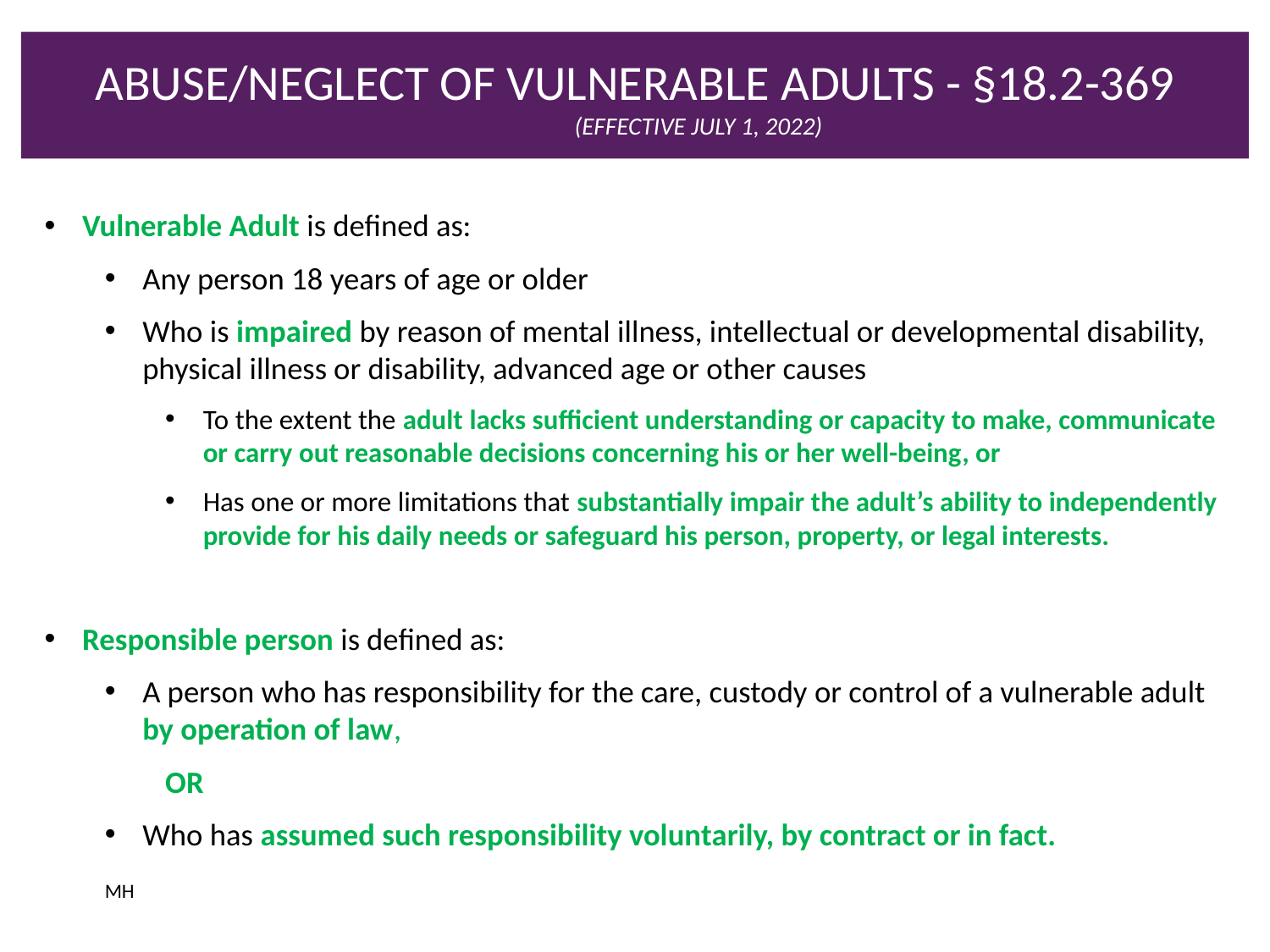

# Abuse/Neglect of VULNERABLE Adults - §18.2-369 (Effective July 1, 2022)
Vulnerable Adult is defined as:
Any person 18 years of age or older
Who is impaired by reason of mental illness, intellectual or developmental disability, physical illness or disability, advanced age or other causes
To the extent the adult lacks sufficient understanding or capacity to make, communicate or carry out reasonable decisions concerning his or her well-being, or
Has one or more limitations that substantially impair the adult’s ability to independently provide for his daily needs or safeguard his person, property, or legal interests.

Responsible person is defined as:
A person who has responsibility for the care, custody or control of a vulnerable adult by operation of law,
			OR
Who has assumed such responsibility voluntarily, by contract or in fact.
																MH
4